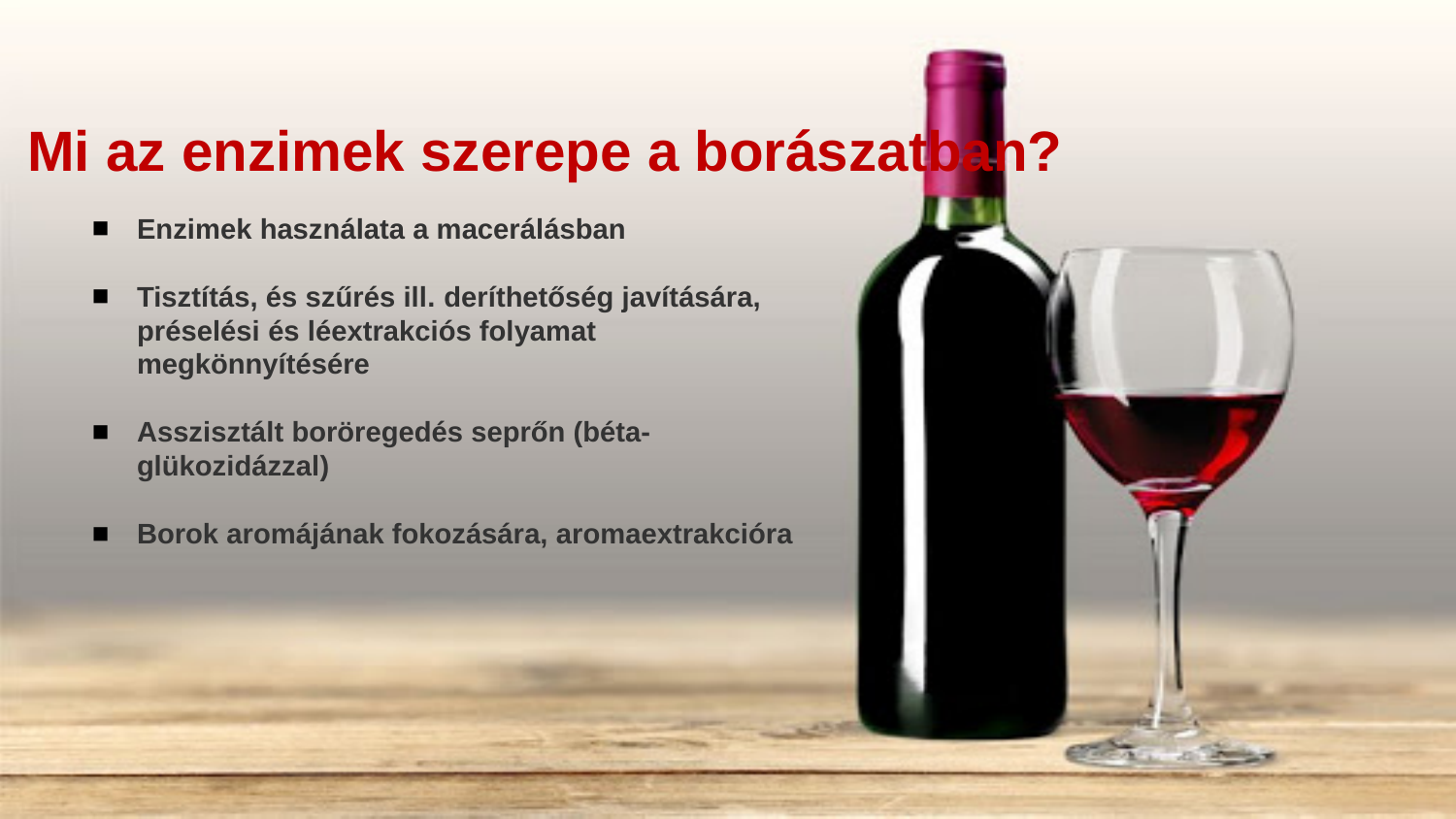

# Mi az enzimek szerepe a borászatban?

Enzimek használata a macerálásban

Tisztítás, és szűrés ill. deríthetőség javítására, préselési és léextrakciós folyamat megkönnyítésére

Asszisztált boröregedés seprőn (béta-glükozidázzal)

Borok aromájának fokozására, aromaextrakcióra